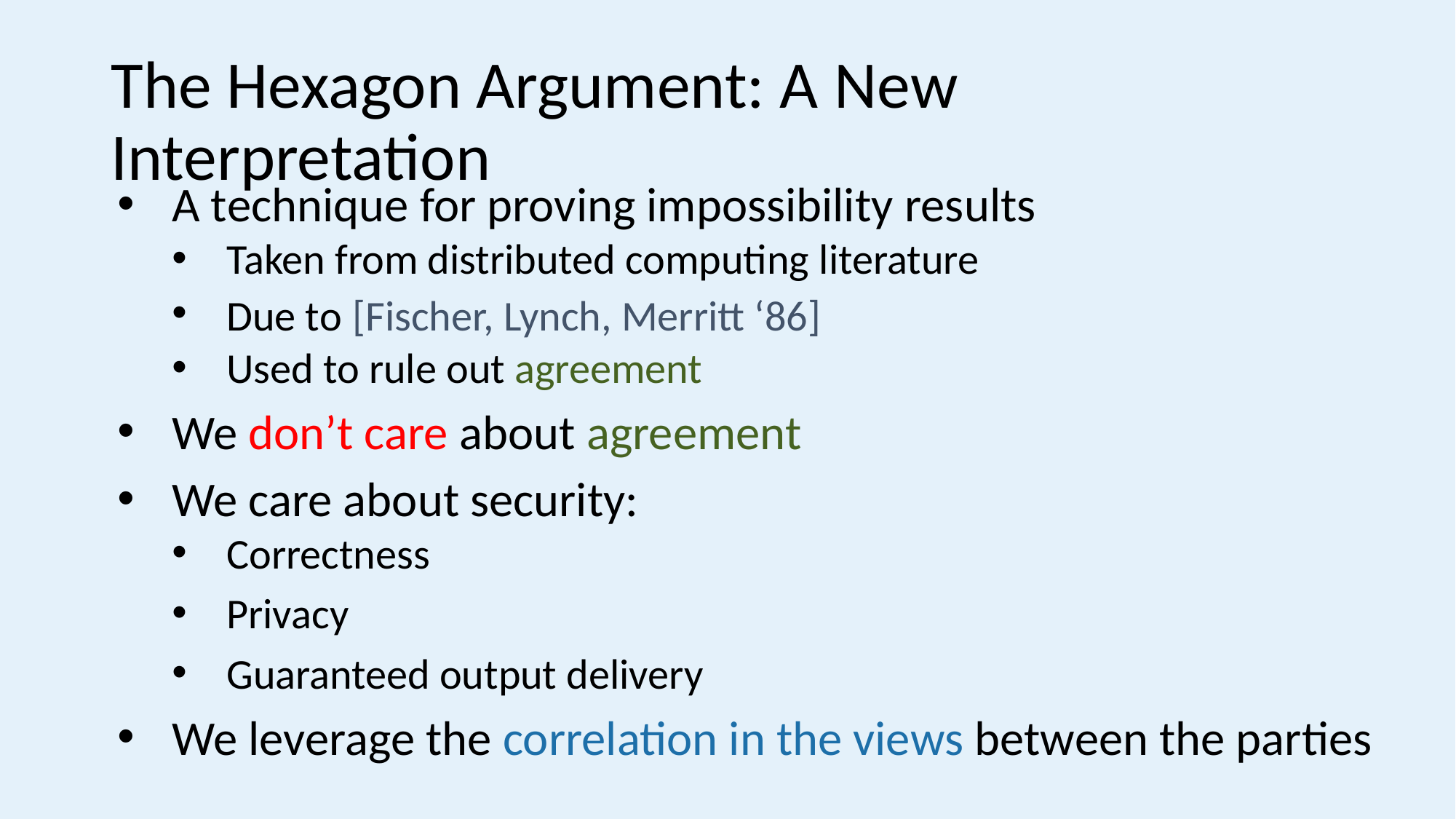

# The Hexagon Argument: A New Interpretation
A technique for proving impossibility results
Taken from distributed computing literature
Due to [Fischer, Lynch, Merritt ‘86]
Used to rule out agreement
We don’t care about agreement
We care about security:
Correctness
Privacy
Guaranteed output delivery
We leverage the correlation in the views between the parties